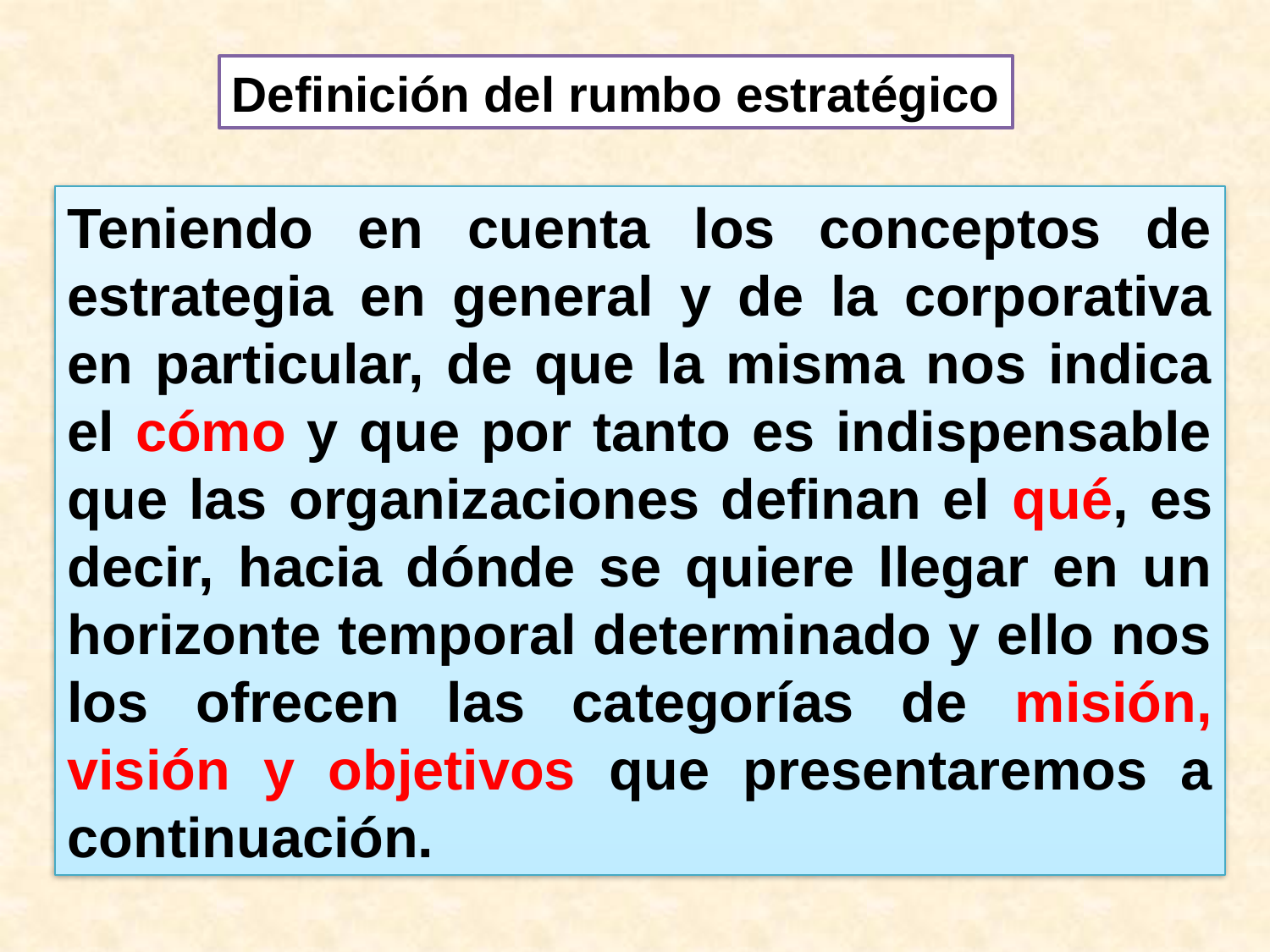

#
Definición del rumbo estratégico
Teniendo en cuenta los conceptos de estrategia en general y de la corporativa en particular, de que la misma nos indica el cómo y que por tanto es indispensable que las organizaciones definan el qué, es decir, hacia dónde se quiere llegar en un horizonte temporal determinado y ello nos los ofrecen las categorías de misión, visión y objetivos que presentaremos a continuación.